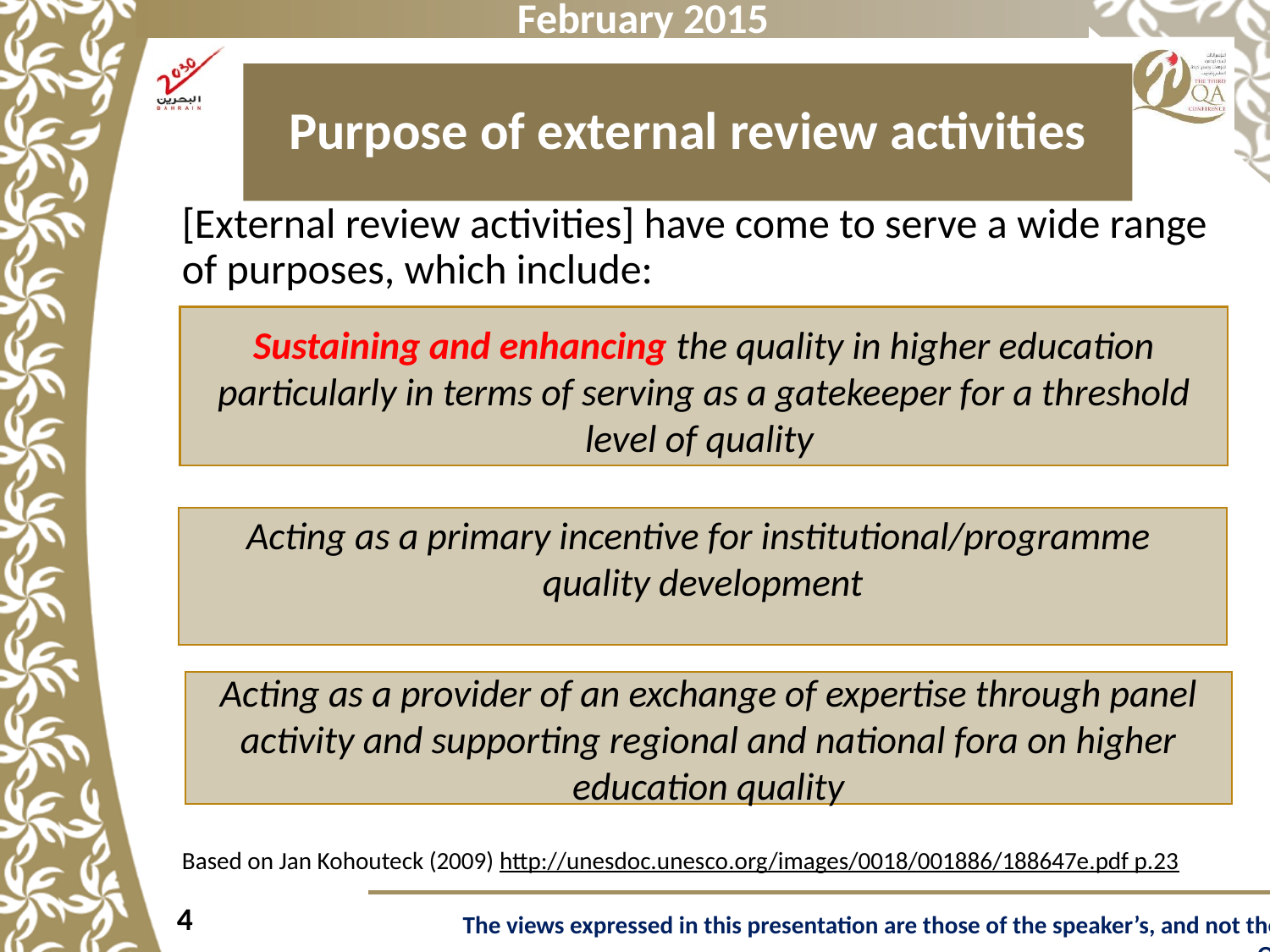

# Purpose of external review activities

	[External review activities] have come to serve a wide range of purposes, which include:

	Based on Jan Kohouteck (2009) http://unesdoc.unesco.org/images/0018/001886/188647e.pdf p.23

Sustaining and enhancing the quality in higher education particularly in terms of serving as a gatekeeper for a threshold level of quality

Acting as a primary incentive for institutional/programme
quality development

Acting as a provider of an exchange of expertise through panel activity and supporting regional and national fora on higher education quality
4